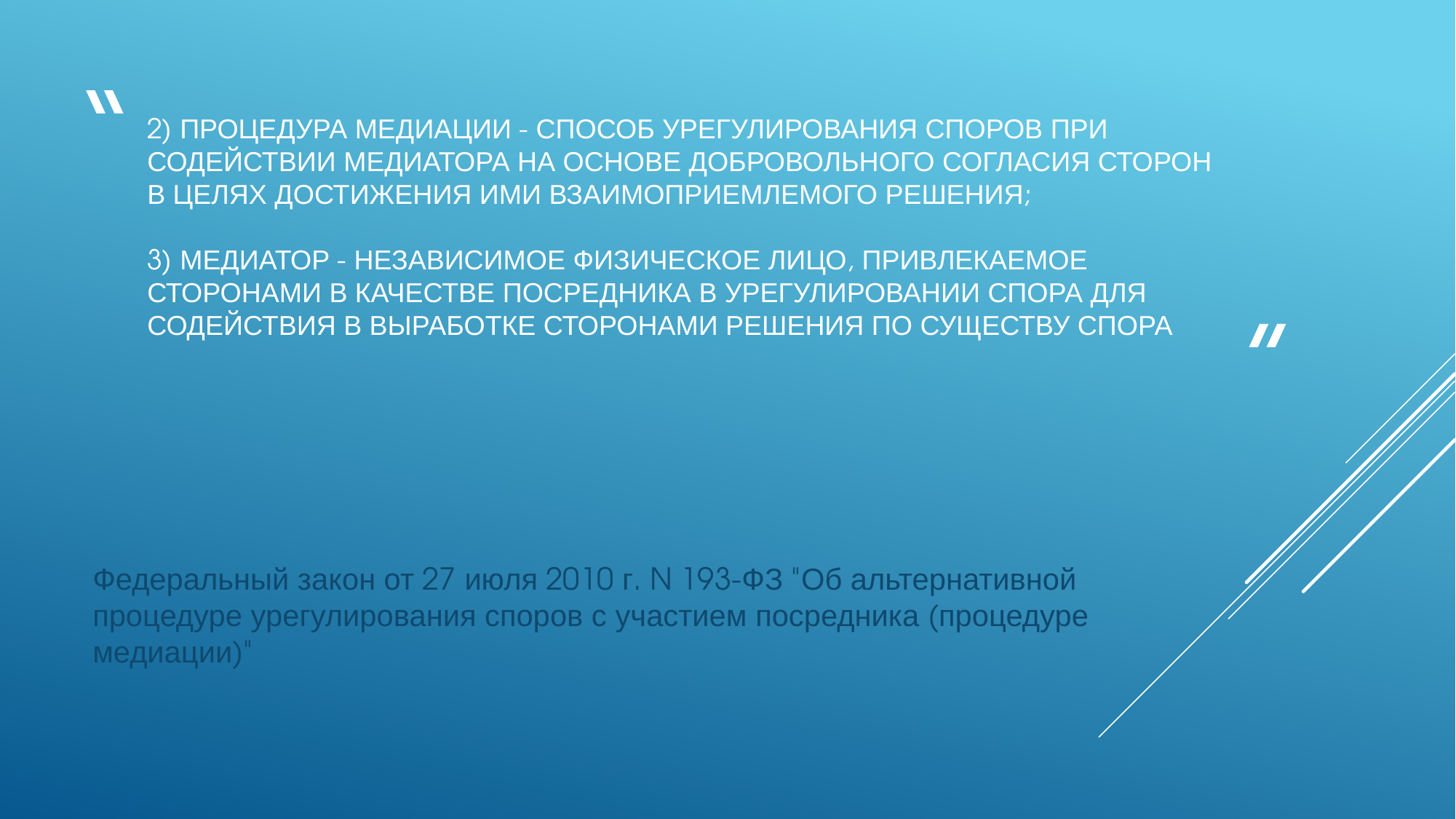

# 2) процедура медиации - способ урегулирования споров при содействии медиатора на основе добровольного согласия сторон в целях достижения ими взаимоприемлемого решения; 3) медиатор - независимое физическое лицо, привлекаемое сторонами в качестве посредника в урегулировании спора для содействия в выработке сторонами решения по существу спора
Федеральный закон от 27 июля 2010 г. N 193-ФЗ "Об альтернативной процедуре урегулирования споров с участием посредника (процедуре медиации)"